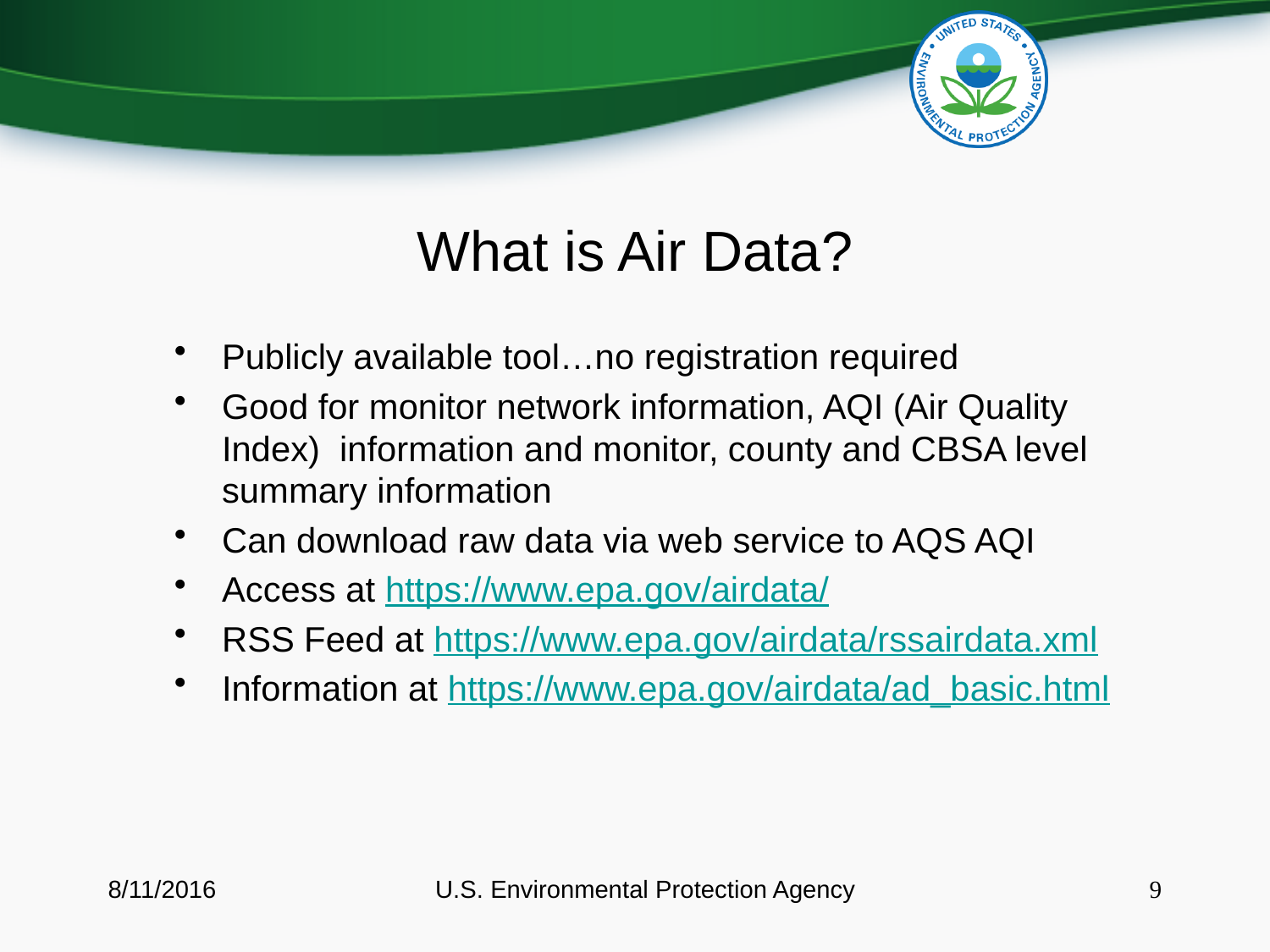

# What is Air Data?
Publicly available tool…no registration required
Good for monitor network information, AQI (Air Quality Index)  information and monitor, county and CBSA level summary information
Can download raw data via web service to AQS AQI
Access at https://www.epa.gov/airdata/
RSS Feed at https://www.epa.gov/airdata/rssairdata.xml
Information at https://www.epa.gov/airdata/ad_basic.html
8/11/2016
U.S. Environmental Protection Agency
9